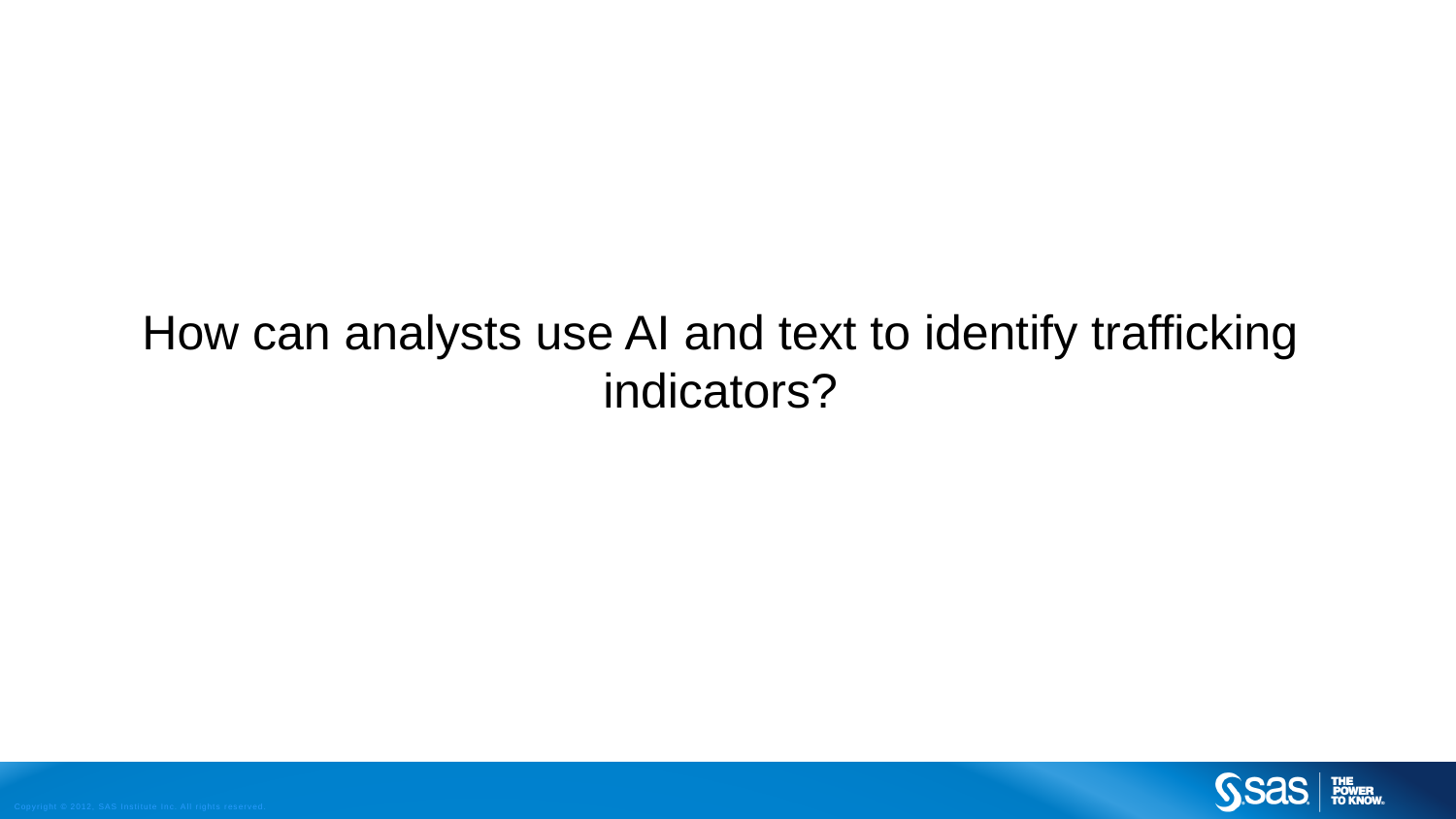

How can analysts use AI and text to identify trafficking indicators?